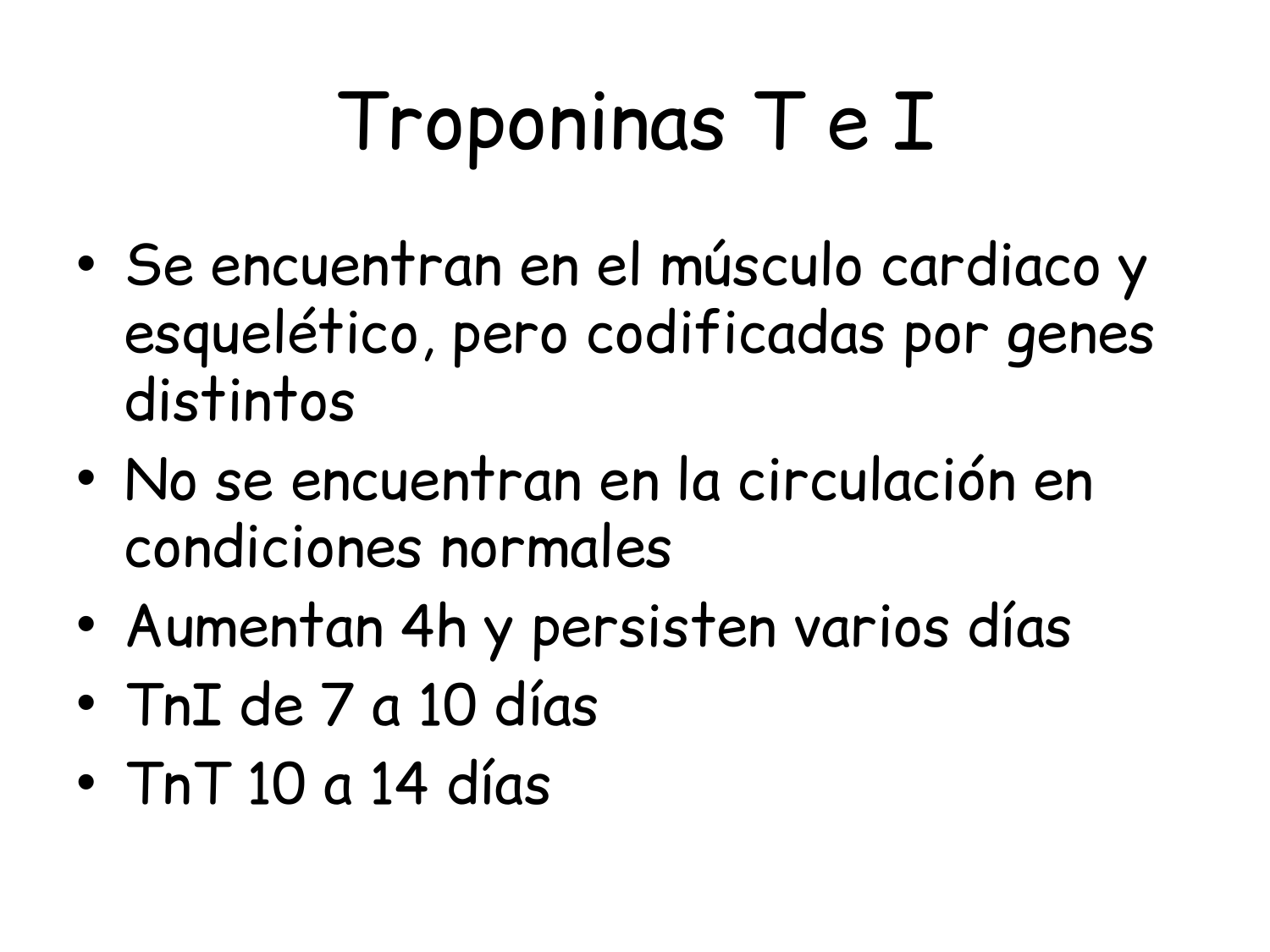

# Troponinas T e I
Se encuentran en el músculo cardiaco y esquelético, pero codificadas por genes distintos
No se encuentran en la circulación en condiciones normales
Aumentan 4h y persisten varios días
TnI de 7 a 10 días
TnT 10 a 14 días